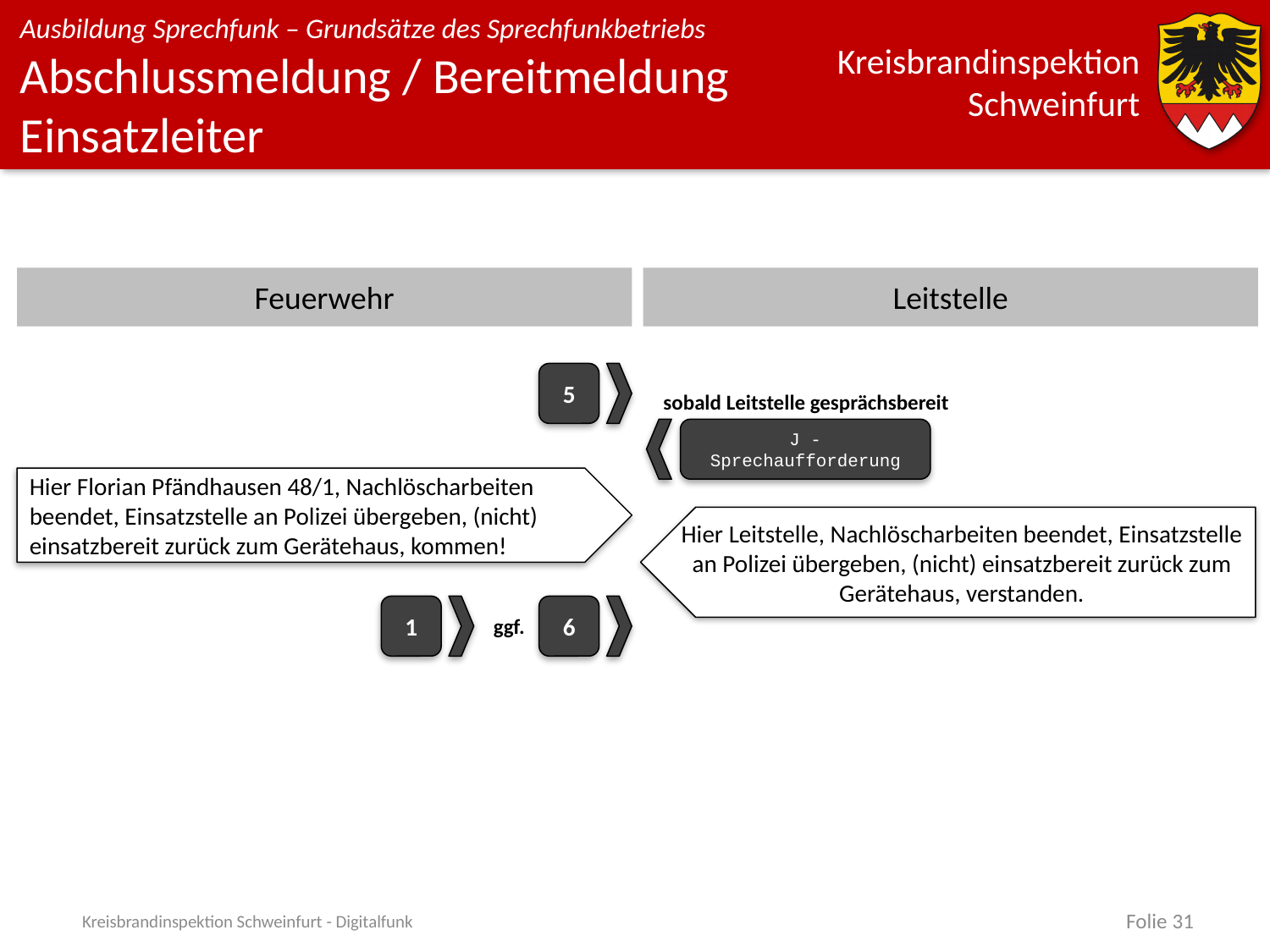

# Abschlussmeldung / Bereitmeldung Einsatzleiter
Feuerwehr
Leitstelle
5

sobald Leitstelle gesprächsbereit

J - Sprechaufforderung
Hier Florian Pfändhausen 48/1, Nachlöscharbeiten beendet, Einsatzstelle an Polizei übergeben, (nicht) einsatzbereit zurück zum Gerätehaus, kommen!
Hier Leitstelle, Nachlöscharbeiten beendet, Einsatzstelle an Polizei übergeben, (nicht) einsatzbereit zurück zum Gerätehaus, verstanden.
1

6

ggf.
Kreisbrandinspektion Schweinfurt - Digitalfunk
Folie 31